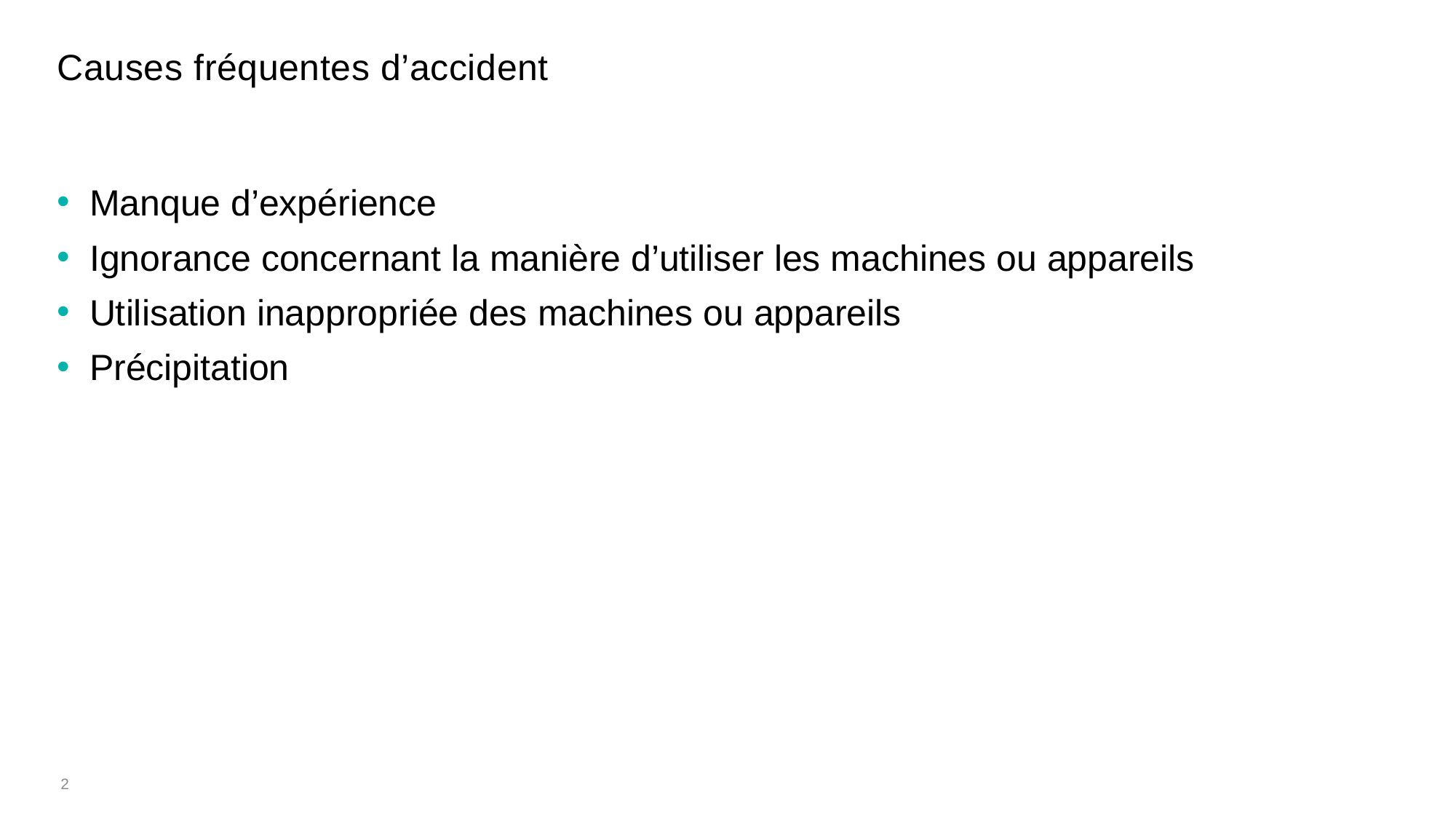

# Causes fréquentes d’accident
Manque d’expérience
Ignorance concernant la manière d’utiliser les machines ou appareils
Utilisation inappropriée des machines ou appareils
Précipitation
2